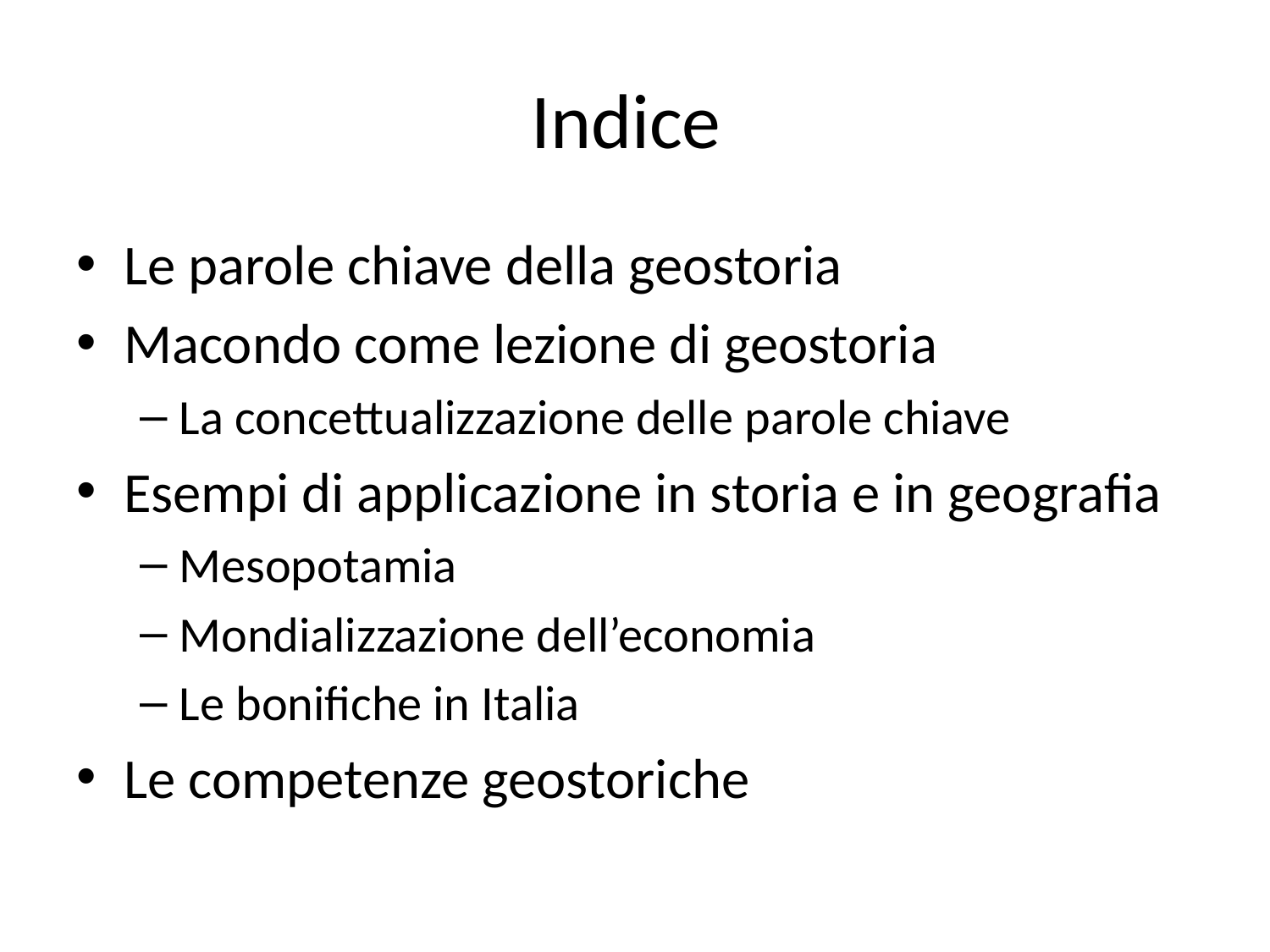

# Indice
Le parole chiave della geostoria
Macondo come lezione di geostoria
La concettualizzazione delle parole chiave
Esempi di applicazione in storia e in geografia
Mesopotamia
Mondializzazione dell’economia
Le bonifiche in Italia
Le competenze geostoriche